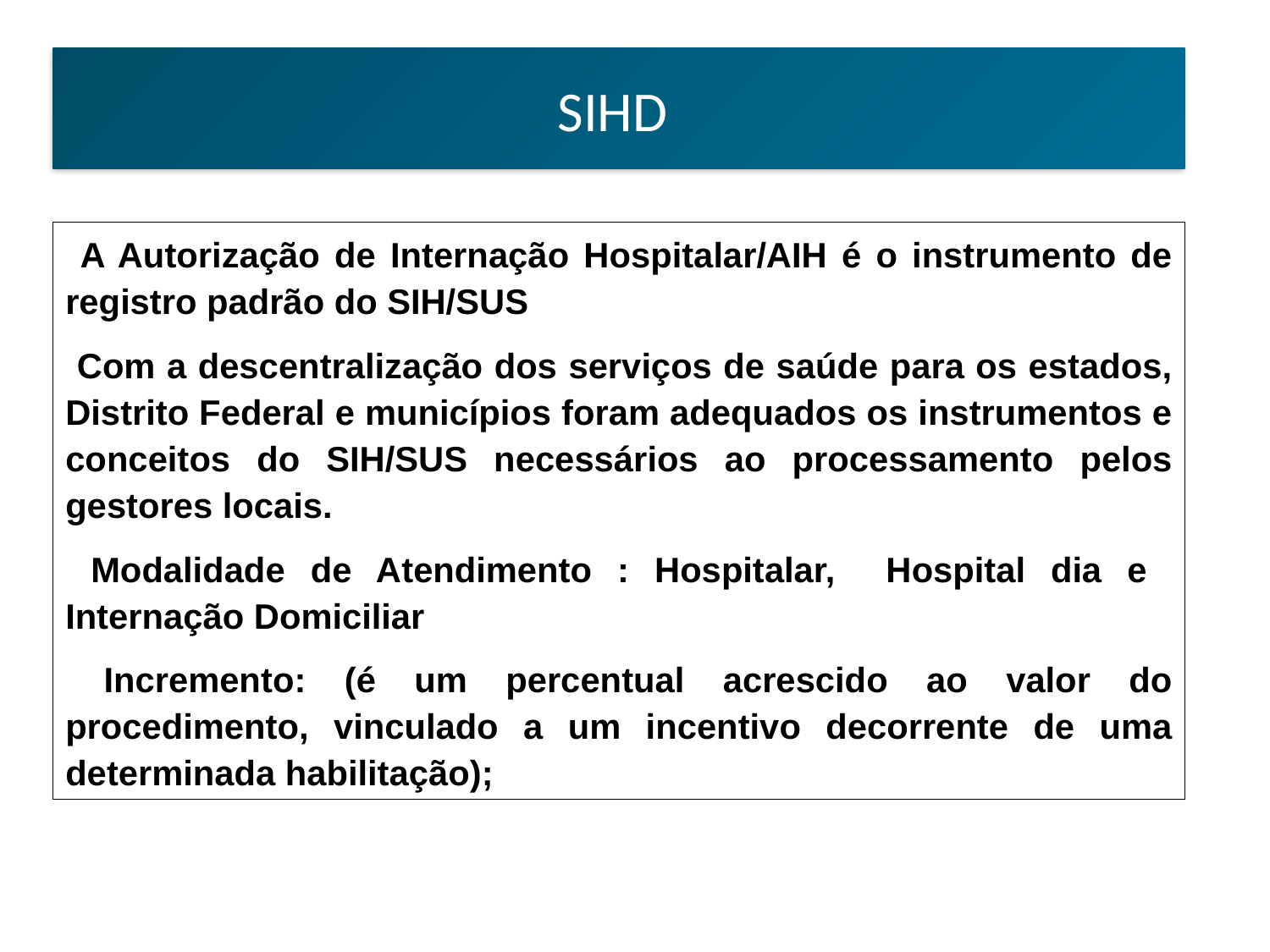

SIHD
 A Autorização de Internação Hospitalar/AIH é o instrumento de registro padrão do SIH/SUS
 Com a descentralização dos serviços de saúde para os estados, Distrito Federal e municípios foram adequados os instrumentos e conceitos do SIH/SUS necessários ao processamento pelos gestores locais.
 Modalidade de Atendimento : Hospitalar,  Hospital dia e  Internação Domiciliar
 Incremento: (é um percentual acrescido ao valor do procedimento, vinculado a um incentivo decorrente de uma determinada habilitação);